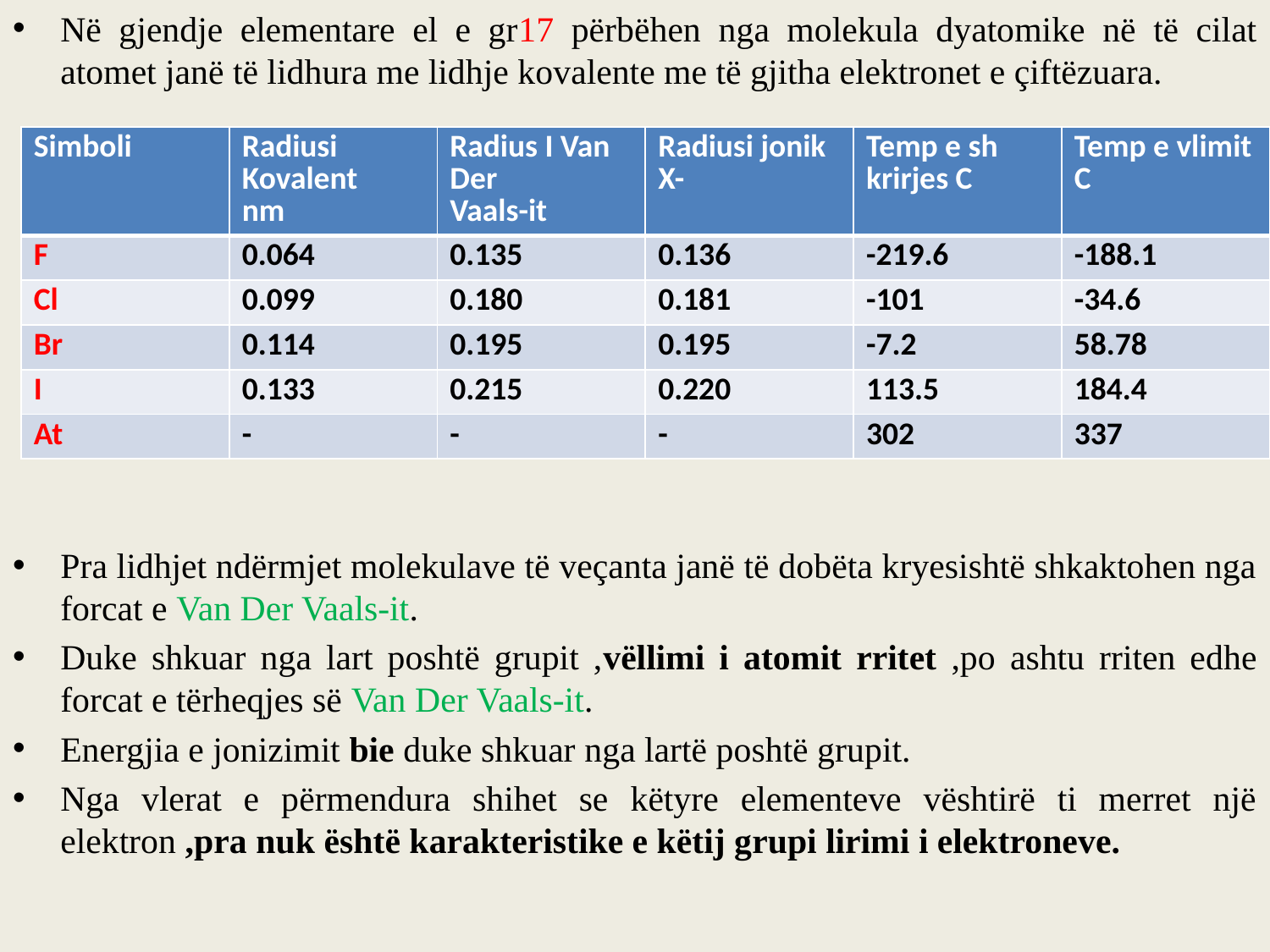

Në gjendje elementare el e gr17 përbëhen nga molekula dyatomike në të cilat atomet janë të lidhura me lidhje kovalente me të gjitha elektronet e çiftëzuara.

Pra lidhjet ndërmjet molekulave të veçanta janë të dobëta kryesishtë shkaktohen nga forcat e Van Der Vaals-it.
Duke shkuar nga lart poshtë grupit ,vëllimi i atomit rritet ,po ashtu rriten edhe forcat e tërheqjes së Van Der Vaals-it.
Energjia e jonizimit bie duke shkuar nga lartë poshtë grupit.
Nga vlerat e përmendura shihet se këtyre elementeve vështirë ti merret një elektron ,pra nuk është karakteristike e këtij grupi lirimi i elektroneve.

| Simboli | Radiusi Kovalent nm | Radius I Van Der Vaals-it | Radiusi jonik X- | Temp e sh krirjes C | Temp e vlimit C |
| --- | --- | --- | --- | --- | --- |
| F | 0.064 | 0.135 | 0.136 | -219.6 | -188.1 |
| Cl | 0.099 | 0.180 | 0.181 | -101 | -34.6 |
| Br | 0.114 | 0.195 | 0.195 | -7.2 | 58.78 |
| I | 0.133 | 0.215 | 0.220 | 113.5 | 184.4 |
| At | - | - | - | 302 | 337 |